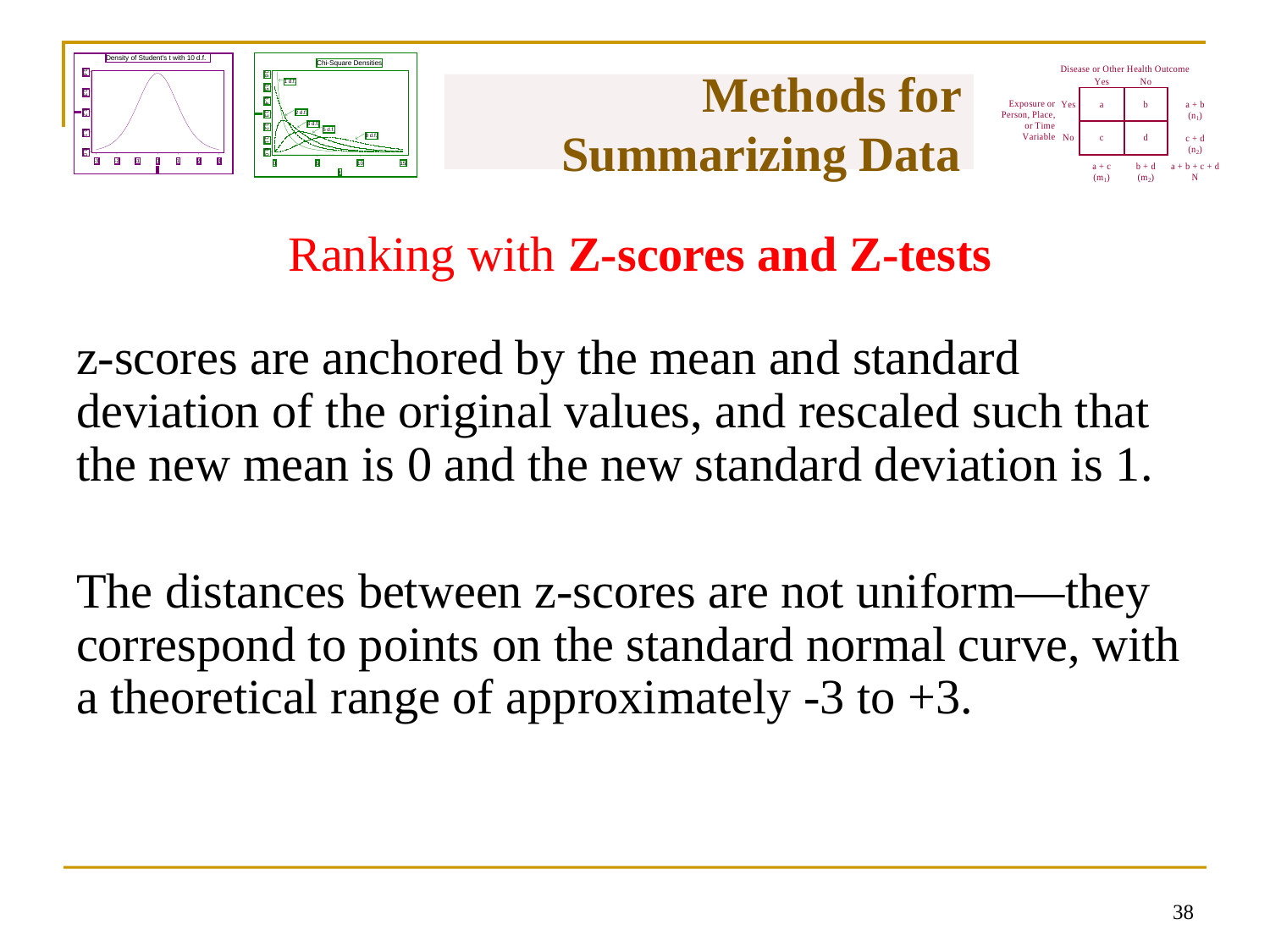

# Methods for Summarizing Data
Ranking with Z-scores and Z-tests

z-scores are anchored by the mean and standard deviation of the original values, and rescaled such that the new mean is 0 and the new standard deviation is 1.

The distances between z-scores are not uniform—they  correspond to points on the standard normal curve, with a theoretical range of approximately -3 to +3.
38